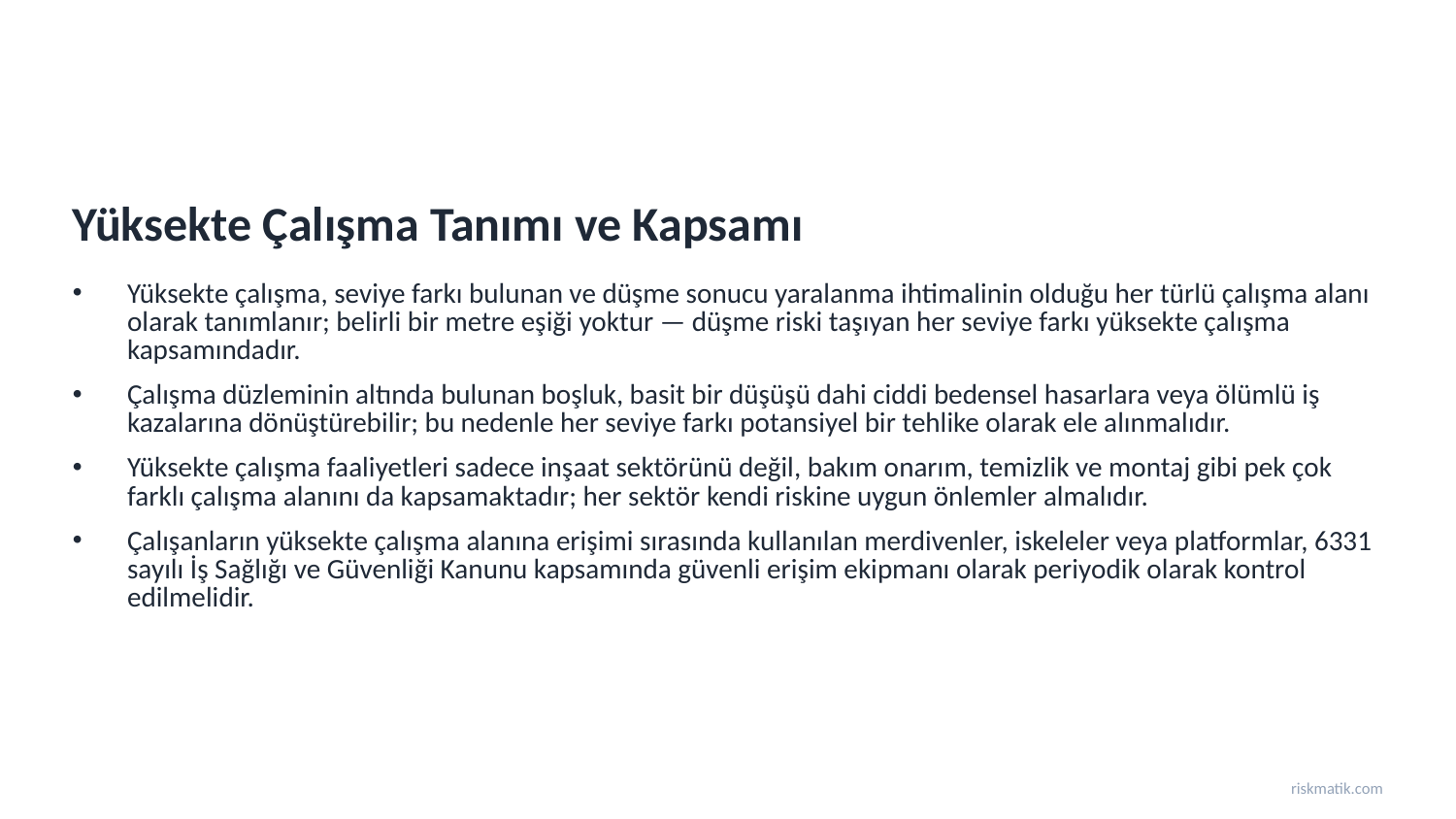

Yüksekte Çalışma Tanımı ve Kapsamı
Yüksekte çalışma, seviye farkı bulunan ve düşme sonucu yaralanma ihtimalinin olduğu her türlü çalışma alanı olarak tanımlanır; belirli bir metre eşiği yoktur — düşme riski taşıyan her seviye farkı yüksekte çalışma kapsamındadır.
Çalışma düzleminin altında bulunan boşluk, basit bir düşüşü dahi ciddi bedensel hasarlara veya ölümlü iş kazalarına dönüştürebilir; bu nedenle her seviye farkı potansiyel bir tehlike olarak ele alınmalıdır.
Yüksekte çalışma faaliyetleri sadece inşaat sektörünü değil, bakım onarım, temizlik ve montaj gibi pek çok farklı çalışma alanını da kapsamaktadır; her sektör kendi riskine uygun önlemler almalıdır.
Çalışanların yüksekte çalışma alanına erişimi sırasında kullanılan merdivenler, iskeleler veya platformlar, 6331 sayılı İş Sağlığı ve Güvenliği Kanunu kapsamında güvenli erişim ekipmanı olarak periyodik olarak kontrol edilmelidir.
riskmatik.com